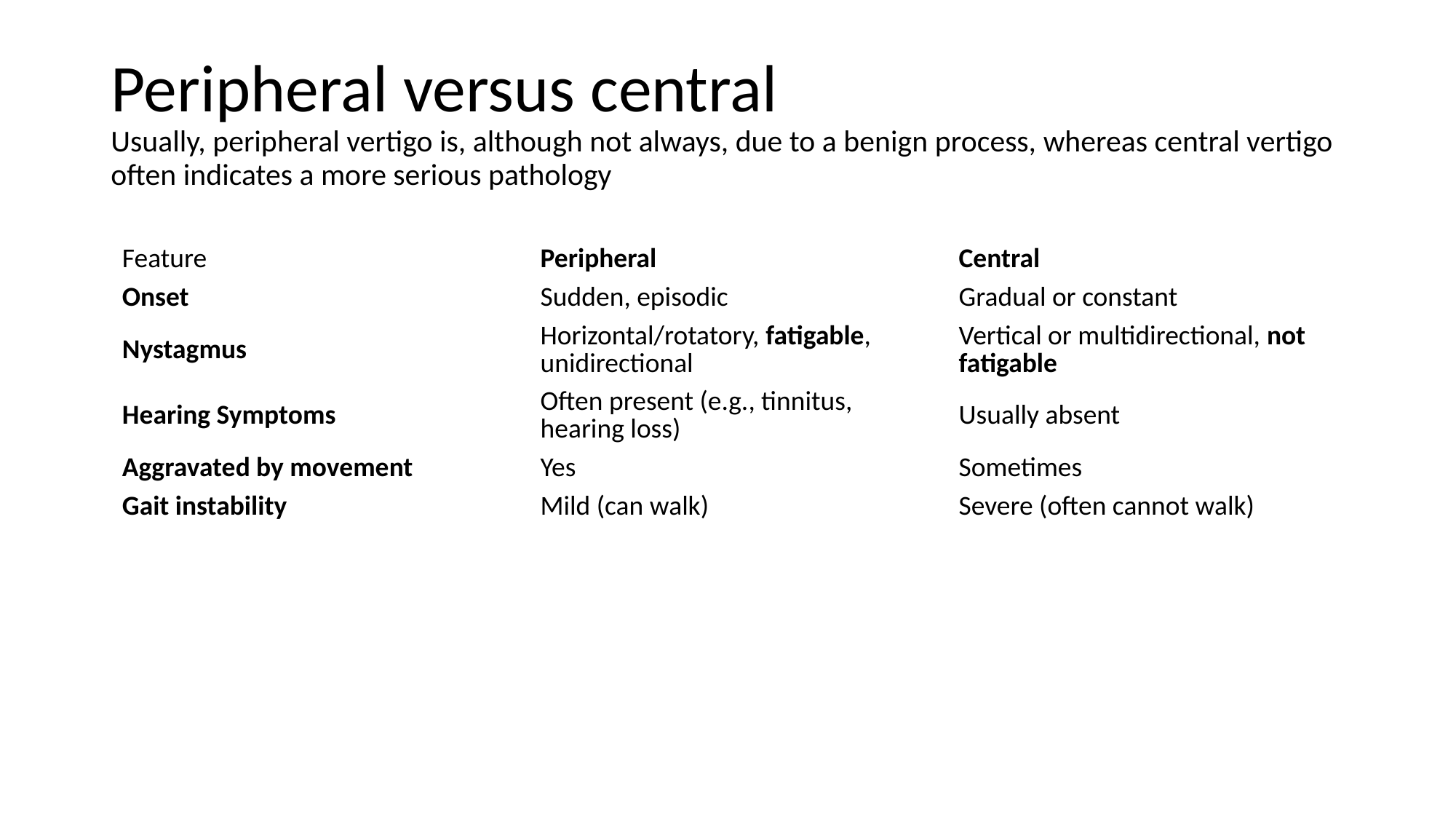

# Peripheral versus central Usually, peripheral vertigo is, although not always, due to a benign process, whereas central vertigo often indicates a more serious pathology
| Feature | Peripheral | Central |
| --- | --- | --- |
| Onset | Sudden, episodic | Gradual or constant |
| Nystagmus | Horizontal/rotatory, fatigable, unidirectional | Vertical or multidirectional, not fatigable |
| Hearing Symptoms | Often present (e.g., tinnitus, hearing loss) | Usually absent |
| Aggravated by movement | Yes | Sometimes |
| Gait instability | Mild (can walk) | Severe (often cannot walk) |